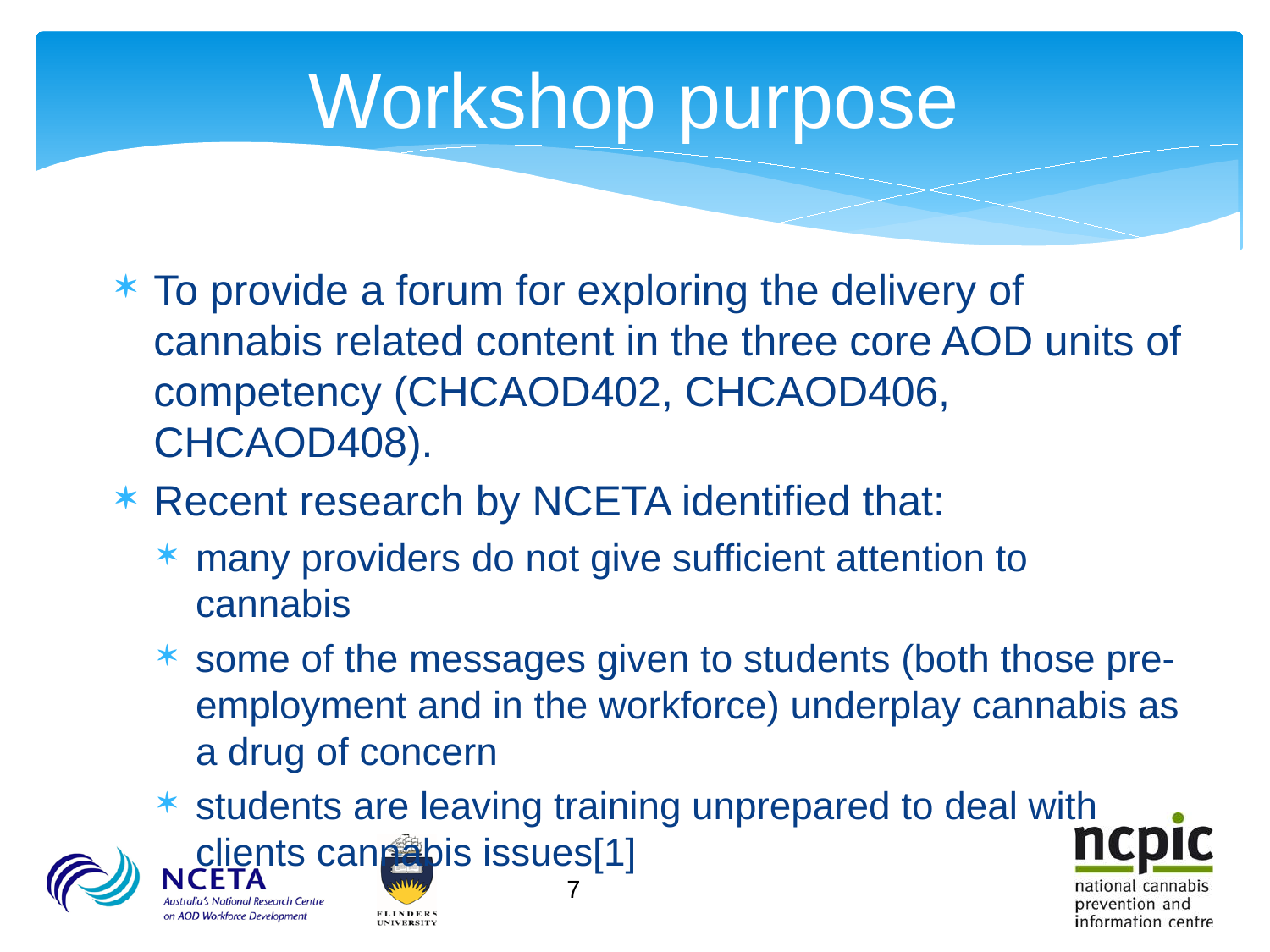

# Workshop purpose
To provide a forum for exploring the delivery of cannabis related content in the three core AOD units of competency (CHCAOD402, CHCAOD406, CHCAOD408).
Recent research by NCETA identified that:
many providers do not give sufficient attention to cannabis
some of the messages given to students (both those pre-employment and in the workforce) underplay cannabis as a drug of concern
students are leaving training unprepared to deal with clients cannabis issues[1]
7